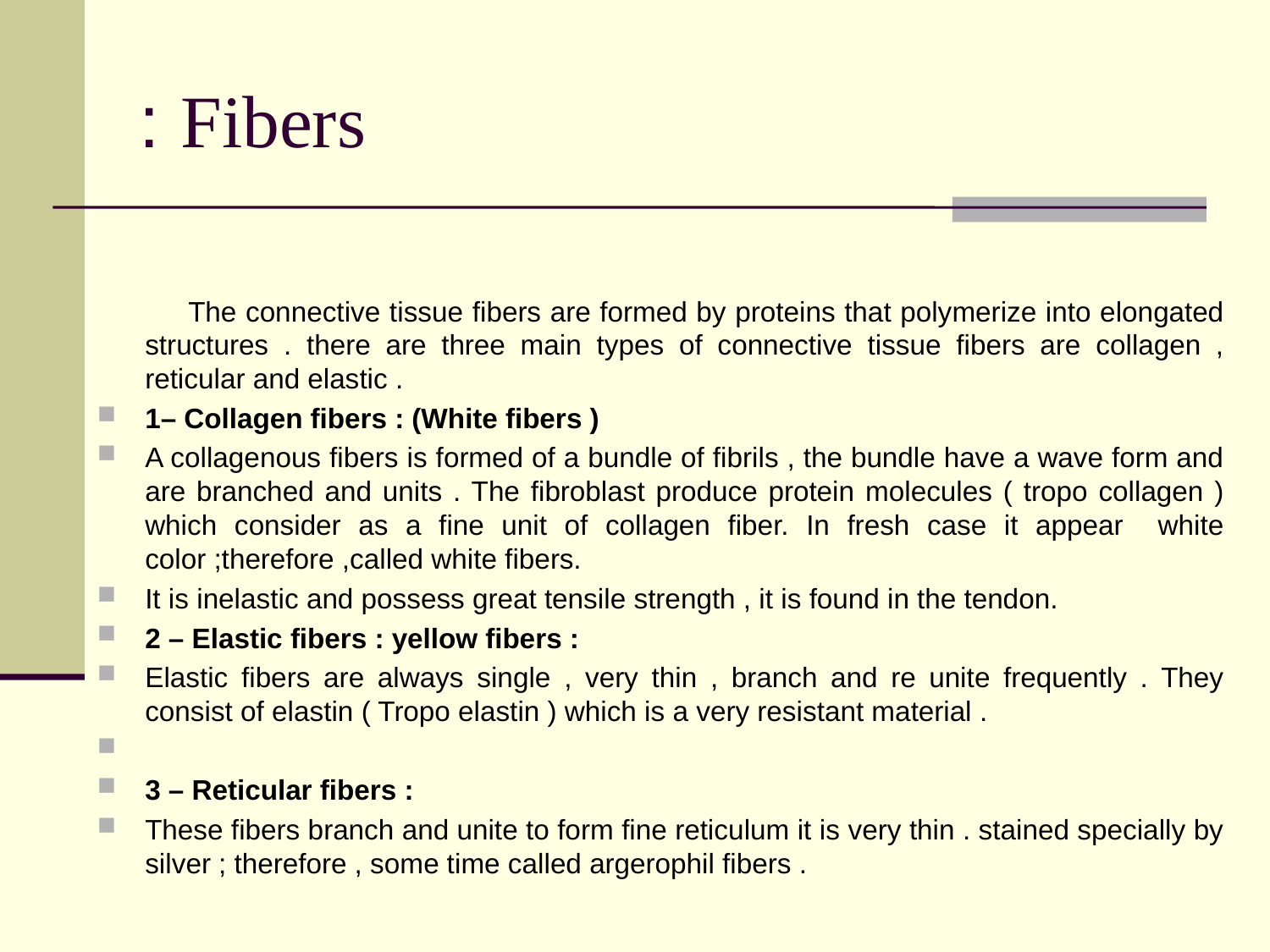

# Fibers :

          The connective tissue fibers are formed by proteins that polymerize into elongated structures . there are three main types of connective tissue fibers are collagen , reticular and elastic .
1– Collagen fibers : (White fibers )
A collagenous fibers is formed of a bundle of fibrils , the bundle have a wave form and are branched and units . The fibroblast produce protein molecules ( tropo collagen ) which consider as a fine unit of collagen fiber. In fresh case it appear  white color ;therefore ,called white fibers.
It is inelastic and possess great tensile strength , it is found in the tendon.
2 – Elastic fibers : yellow fibers :
Elastic fibers are always single , very thin , branch and re unite frequently . They consist of elastin ( Tropo elastin ) which is a very resistant material .

3 – Reticular fibers :
These fibers branch and unite to form fine reticulum it is very thin . stained specially by silver ; therefore , some time called argerophil fibers .